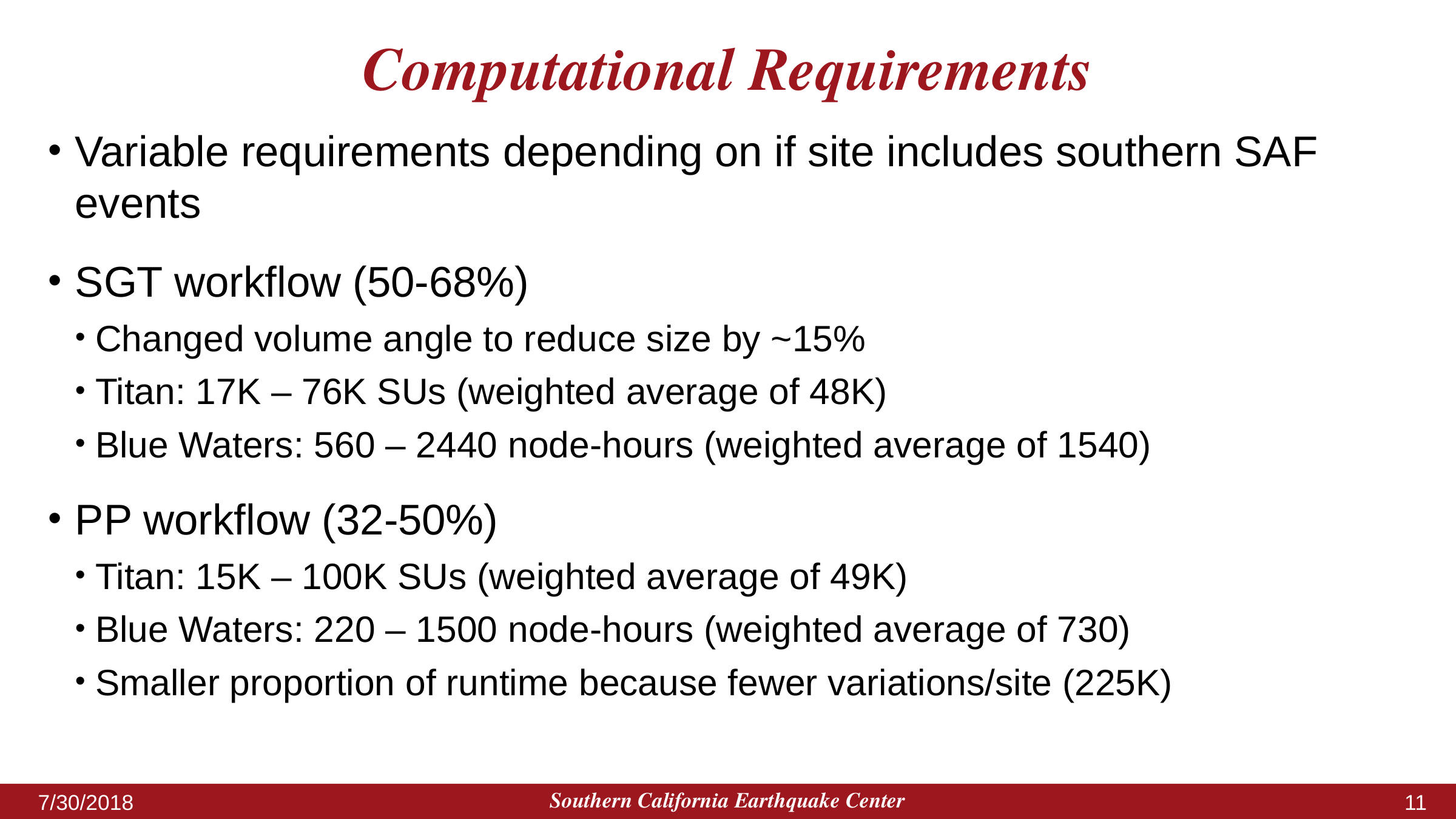

# Computational Requirements
Variable requirements depending on if site includes southern SAF events
SGT workflow (50-68%)
Changed volume angle to reduce size by ~15%
Titan: 17K – 76K SUs (weighted average of 48K)
Blue Waters: 560 – 2440 node-hours (weighted average of 1540)
PP workflow (32-50%)
Titan: 15K – 100K SUs (weighted average of 49K)
Blue Waters: 220 – 1500 node-hours (weighted average of 730)
Smaller proportion of runtime because fewer variations/site (225K)
Southern California Earthquake Center
7/30/2018
11